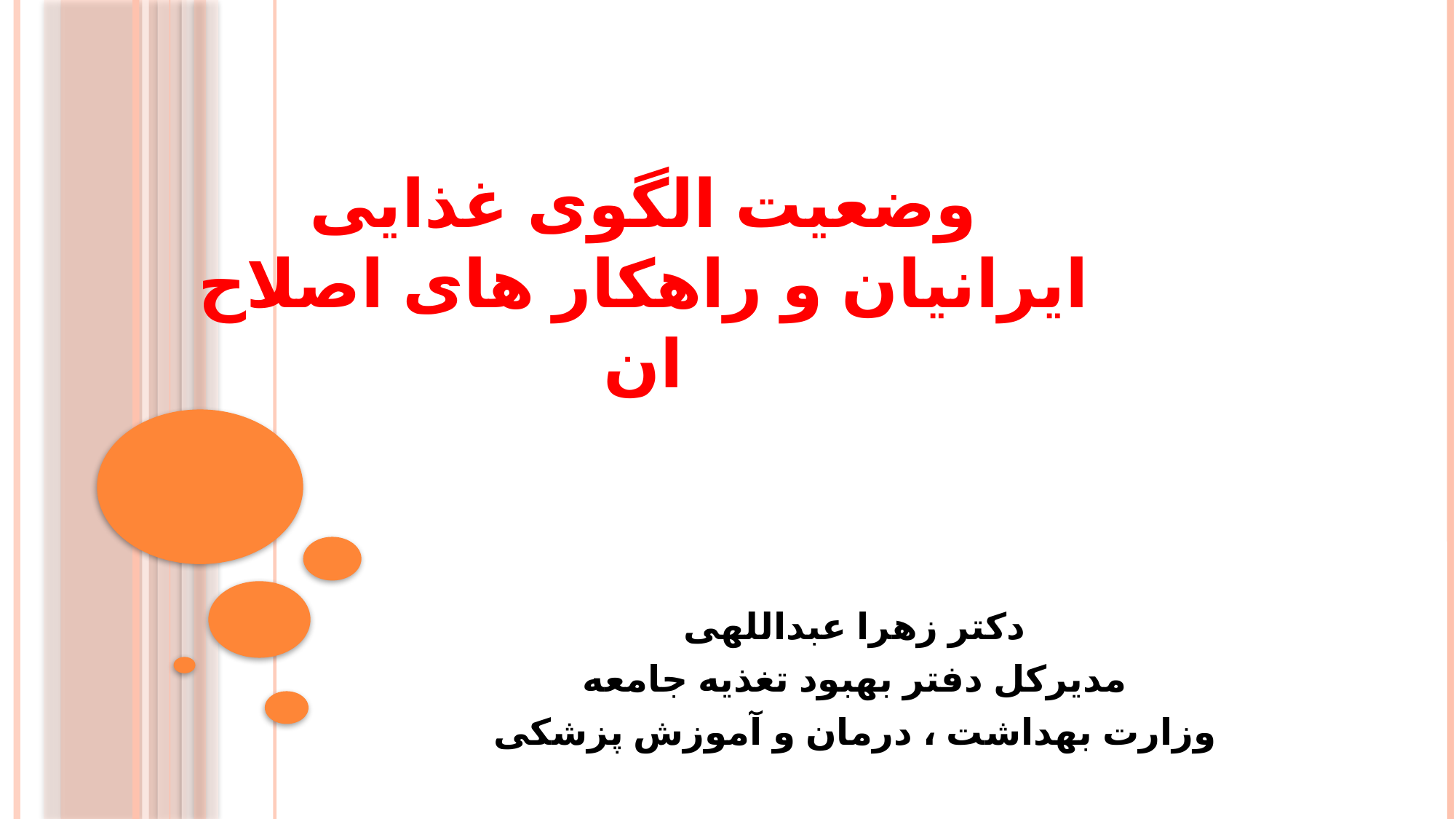

# وضعیت الگوی غذایی ایرانیان و راهکار های اصلاح ان
دکتر زهرا عبداللهی
مدیرکل دفتر بهبود تغذیه جامعه
وزارت بهداشت ، درمان و آموزش پزشکی